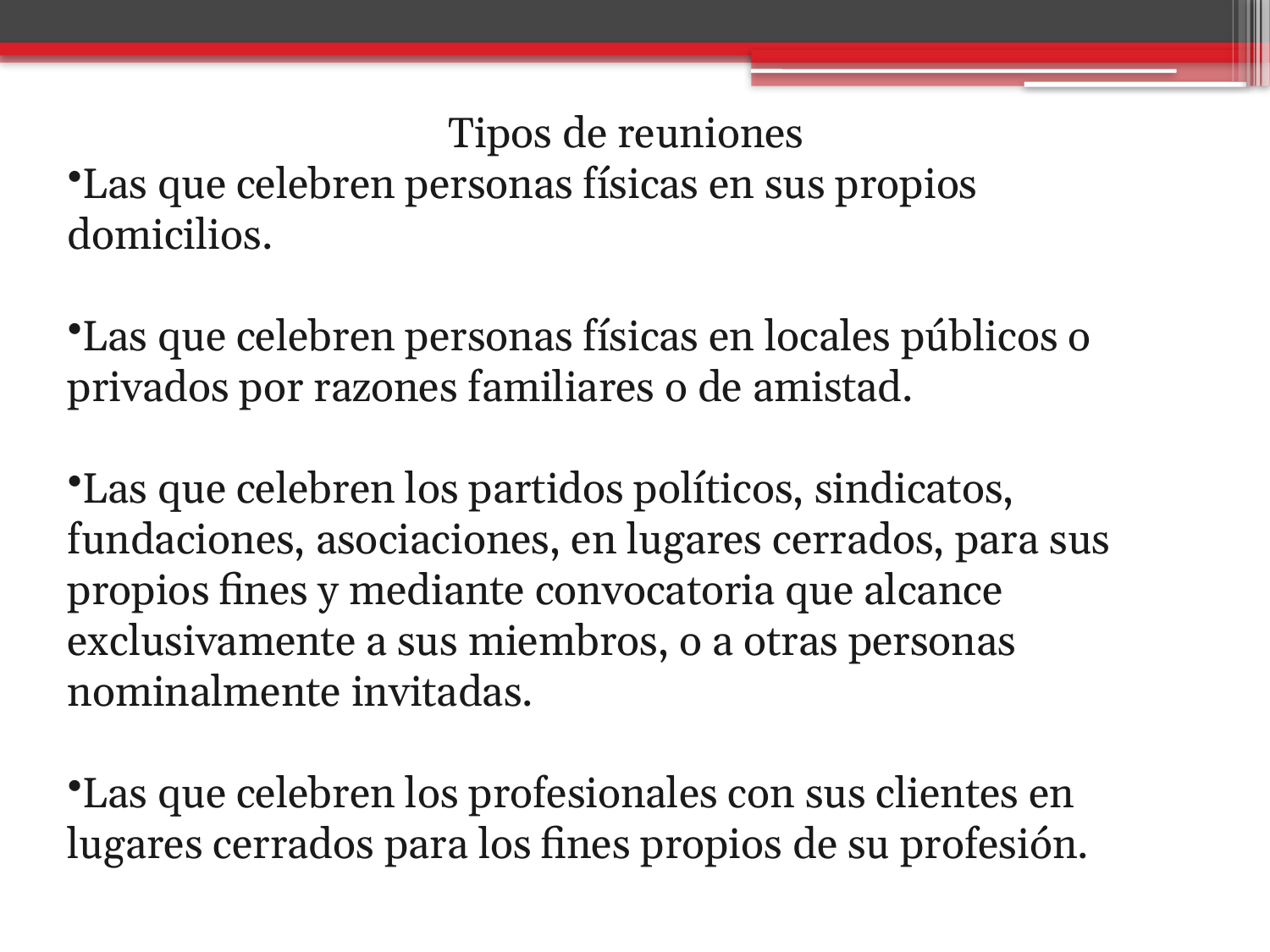

Tipos de reuniones
Las que celebren personas físicas en sus propios domicilios.

Las que celebren personas físicas en locales públicos o privados por razones familiares o de amistad.

Las que celebren los partidos políticos, sindicatos, fundaciones, asociaciones, en lugares cerrados, para sus propios fines y mediante convocatoria que alcance exclusivamente a sus miembros, o a otras personas nominalmente invitadas.

Las que celebren los profesionales con sus clientes en lugares cerrados para los fines propios de su profesión.